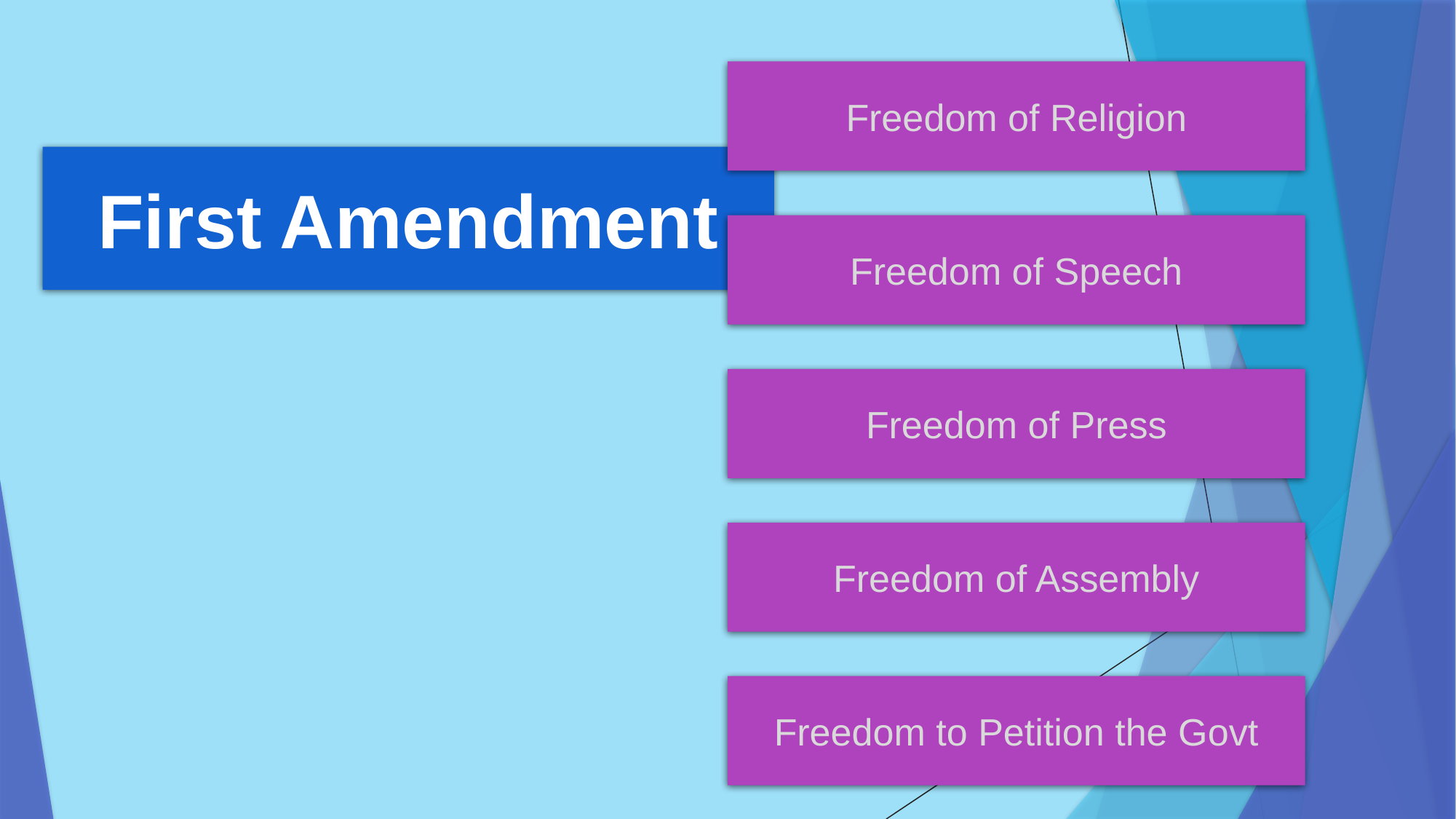

Freedom of Religion
First Amendment
Freedom of Speech
Freedom of Press
Freedom of Assembly
Freedom to Petition the Govt